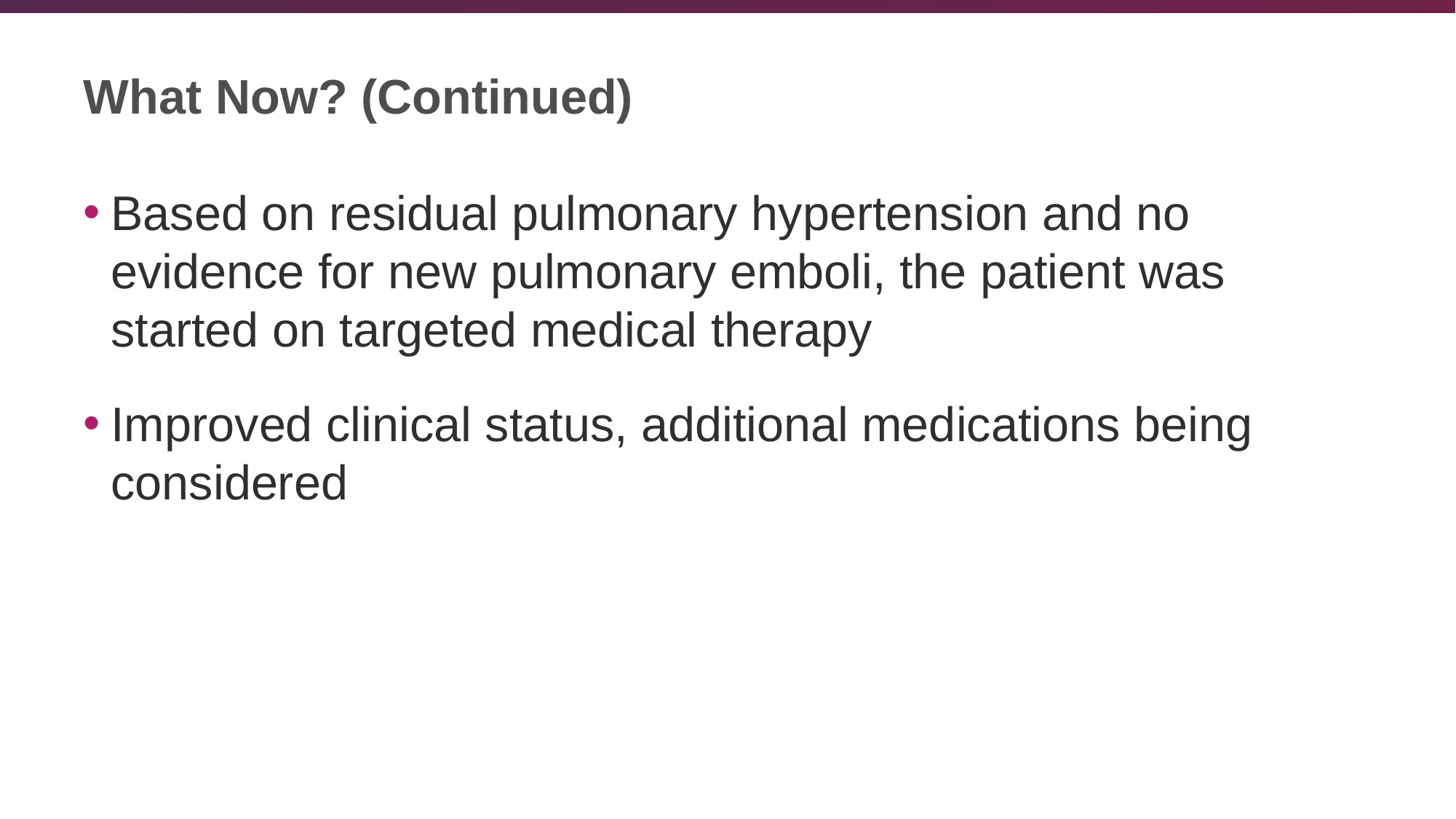

# What Now? (Continued)
Based on residual pulmonary hypertension and no evidence for new pulmonary emboli, the patient was started on targeted medical therapy
Improved clinical status, additional medications being considered